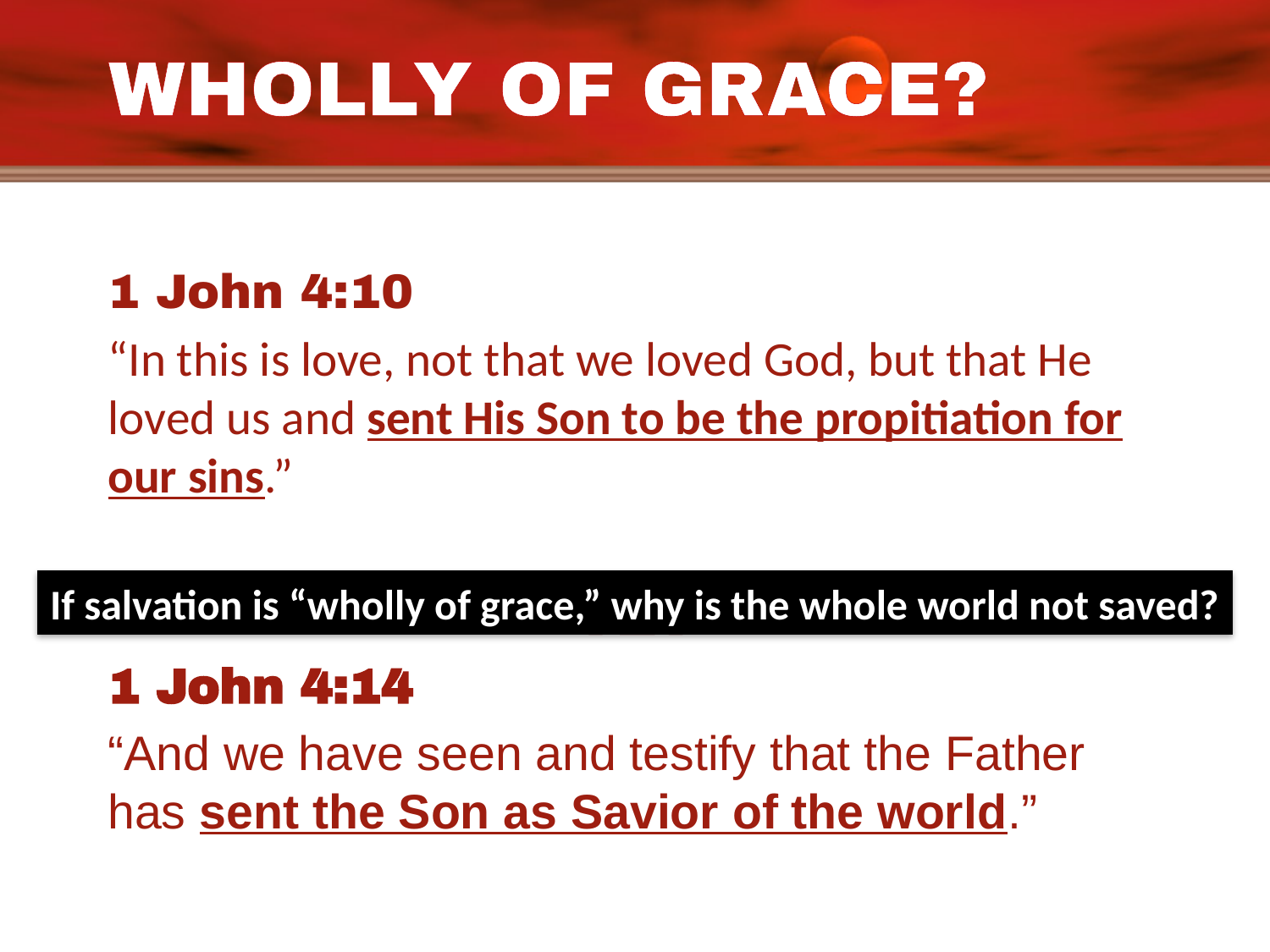

# WHOLLY OF GRACE?
1 John 4:10
“In this is love, not that we loved God, but that He loved us and sent His Son to be the propitiation for our sins.”
YET
1 John 4:14
“And we have seen and testify that the Father has sent the Son as Savior of the world.”

If salvation is “wholly of grace,” why is the whole world not saved?